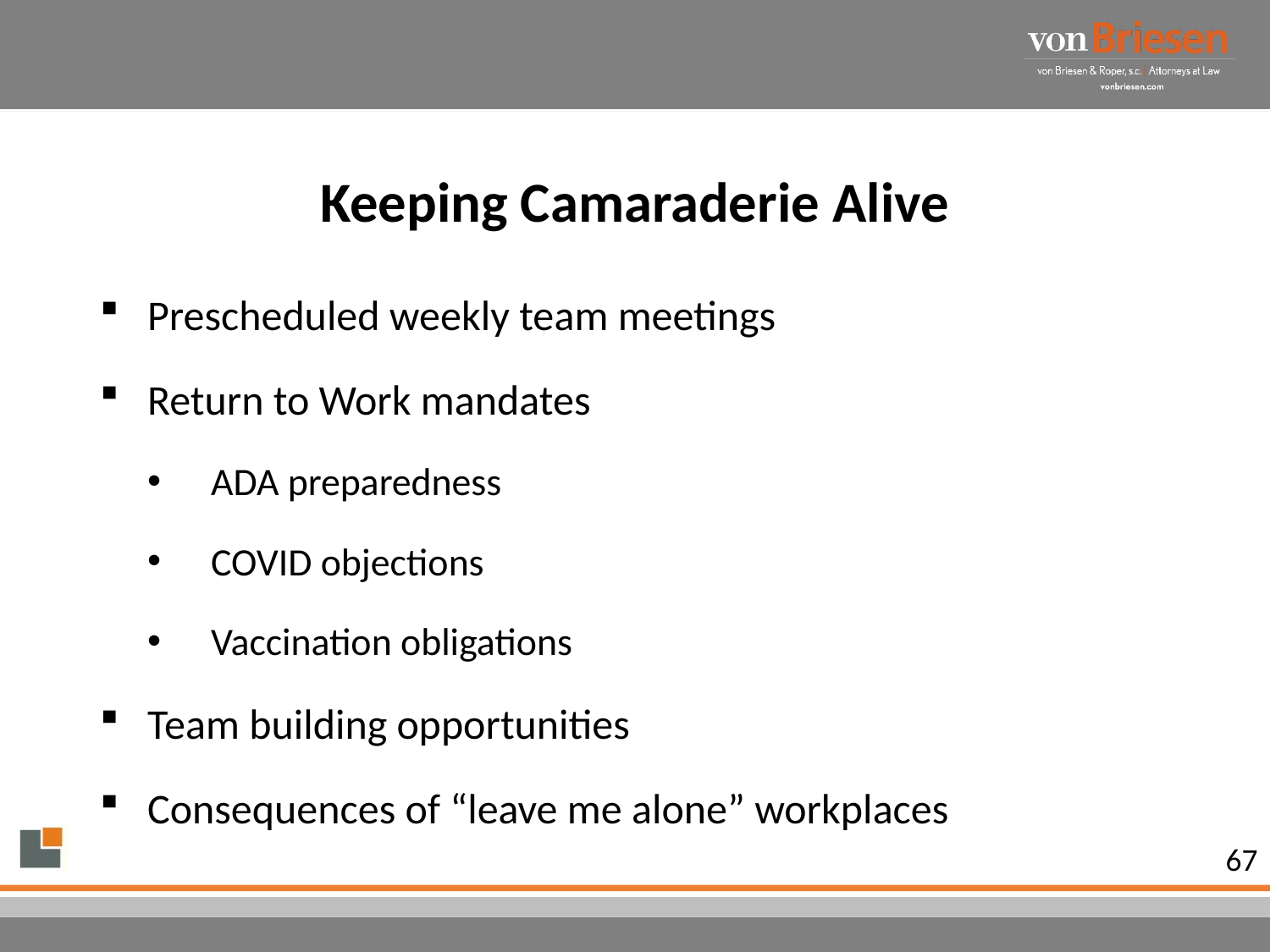

# Keeping Camaraderie Alive
Prescheduled weekly team meetings
Return to Work mandates
ADA preparedness
COVID objections
Vaccination obligations
Team building opportunities
Consequences of “leave me alone” workplaces
67